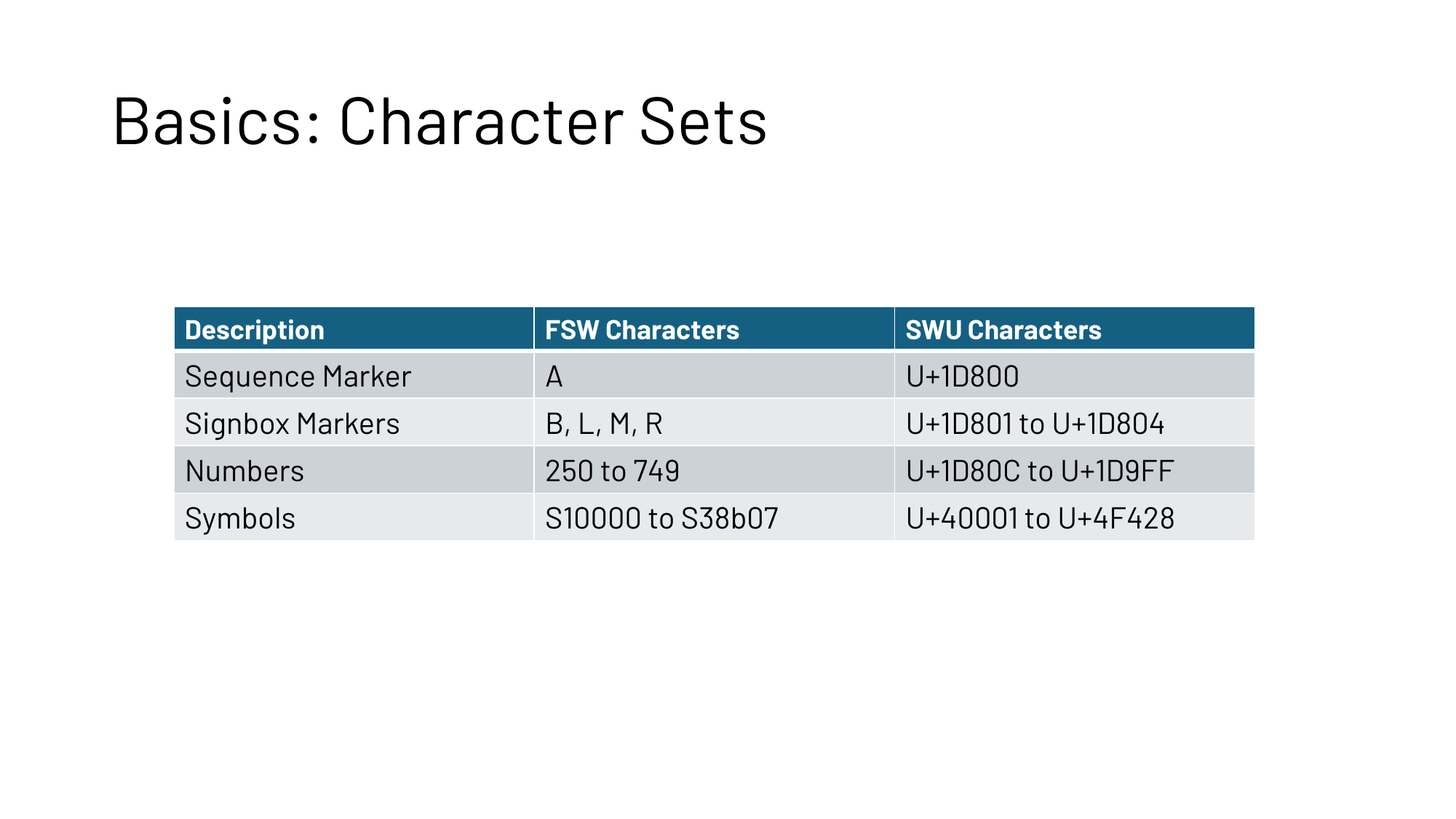

# Basics: Character Sets
| Description | FSW Characters | SWU Characters |
| --- | --- | --- |
| Sequence Marker | A | U+1D800 |
| Signbox Markers | B, L, M, R | U+1D801 to U+1D804 |
| Numbers | 250 to 749 | U+1D80C to U+1D9FF |
| Symbols | S10000 to S38b07 | U+40001 to U+4F428 |